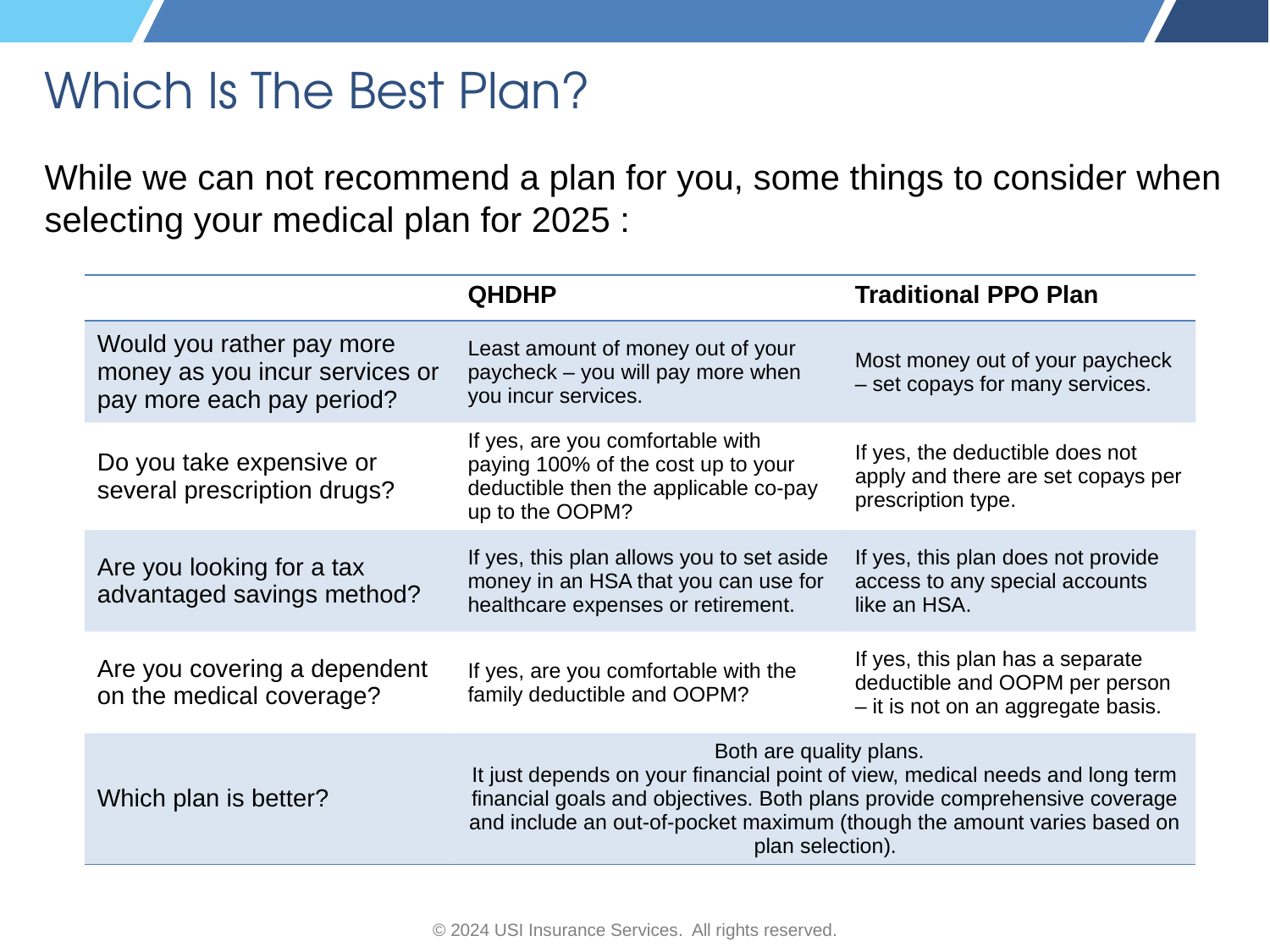

# Which Is The Best Plan?
While we can not recommend a plan for you, some things to consider when selecting your medical plan for 2025 :
|  | QHDHP | Traditional PPO Plan |
| --- | --- | --- |
| Would you rather pay more money as you incur services or pay more each pay period? | Least amount of money out of your paycheck – you will pay more when you incur services. | Most money out of your paycheck – set copays for many services. |
| Do you take expensive or several prescription drugs? | If yes, are you comfortable with paying 100% of the cost up to your deductible then the applicable co-pay up to the OOPM? | If yes, the deductible does not apply and there are set copays per prescription type. |
| Are you looking for a tax advantaged savings method? | If yes, this plan allows you to set aside money in an HSA that you can use for healthcare expenses or retirement. | If yes, this plan does not provide access to any special accounts like an HSA. |
| Are you covering a dependent on the medical coverage? | If yes, are you comfortable with the family deductible and OOPM? | If yes, this plan has a separate deductible and OOPM per person – it is not on an aggregate basis. |
| Which plan is better? | Both are quality plans. It just depends on your financial point of view, medical needs and long term financial goals and objectives. Both plans provide comprehensive coverage and include an out-of-pocket maximum (though the amount varies based on plan selection). |  |